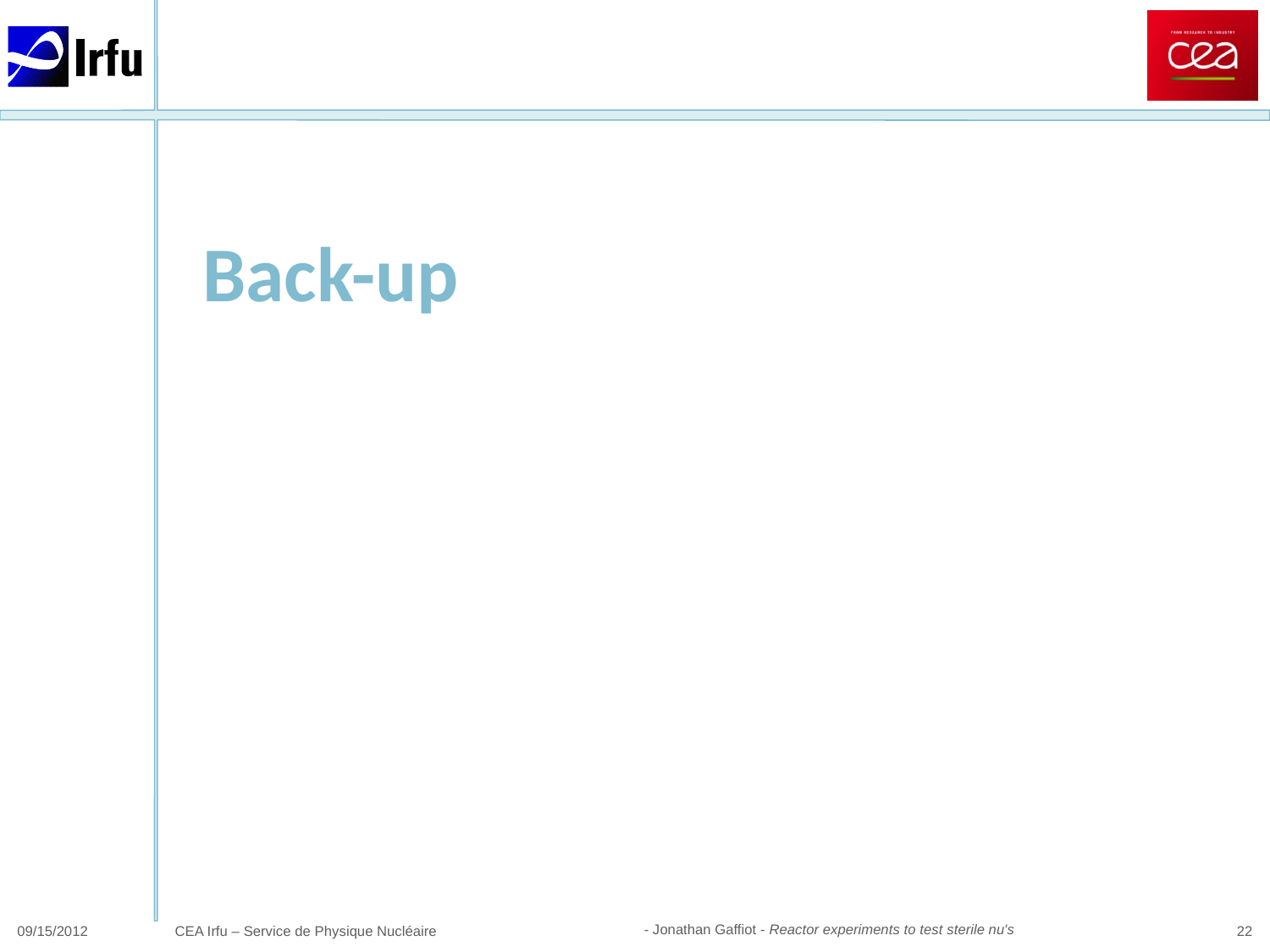

# Back-up

- Jonathan Gaffiot - Reactor experiments to test sterile nu's
09/15/2012
22